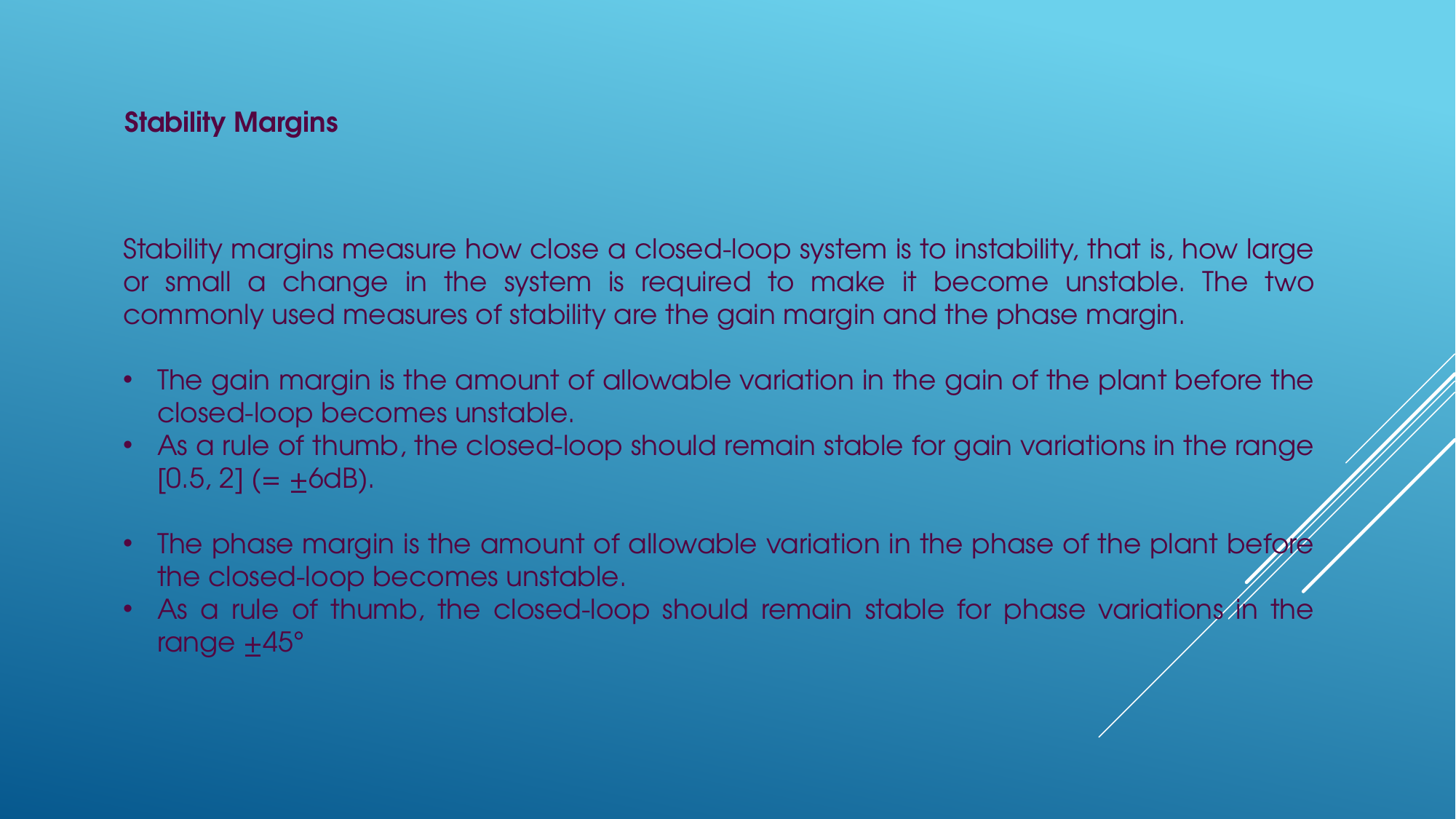

Stability Margins
Stability margins measure how close a closed-loop system is to instability, that is, how large or small a change in the system is required to make it become unstable. The two commonly used measures of stability are the gain margin and the phase margin.

The gain margin is the amount of allowable variation in the gain of the plant before the closed-loop becomes unstable.
As a rule of thumb, the closed-loop should remain stable for gain variations in the range [0.5, 2] (= ±6dB).

The phase margin is the amount of allowable variation in the phase of the plant before the closed-loop becomes unstable.
As a rule of thumb, the closed-loop should remain stable for phase variations in the range ±45°